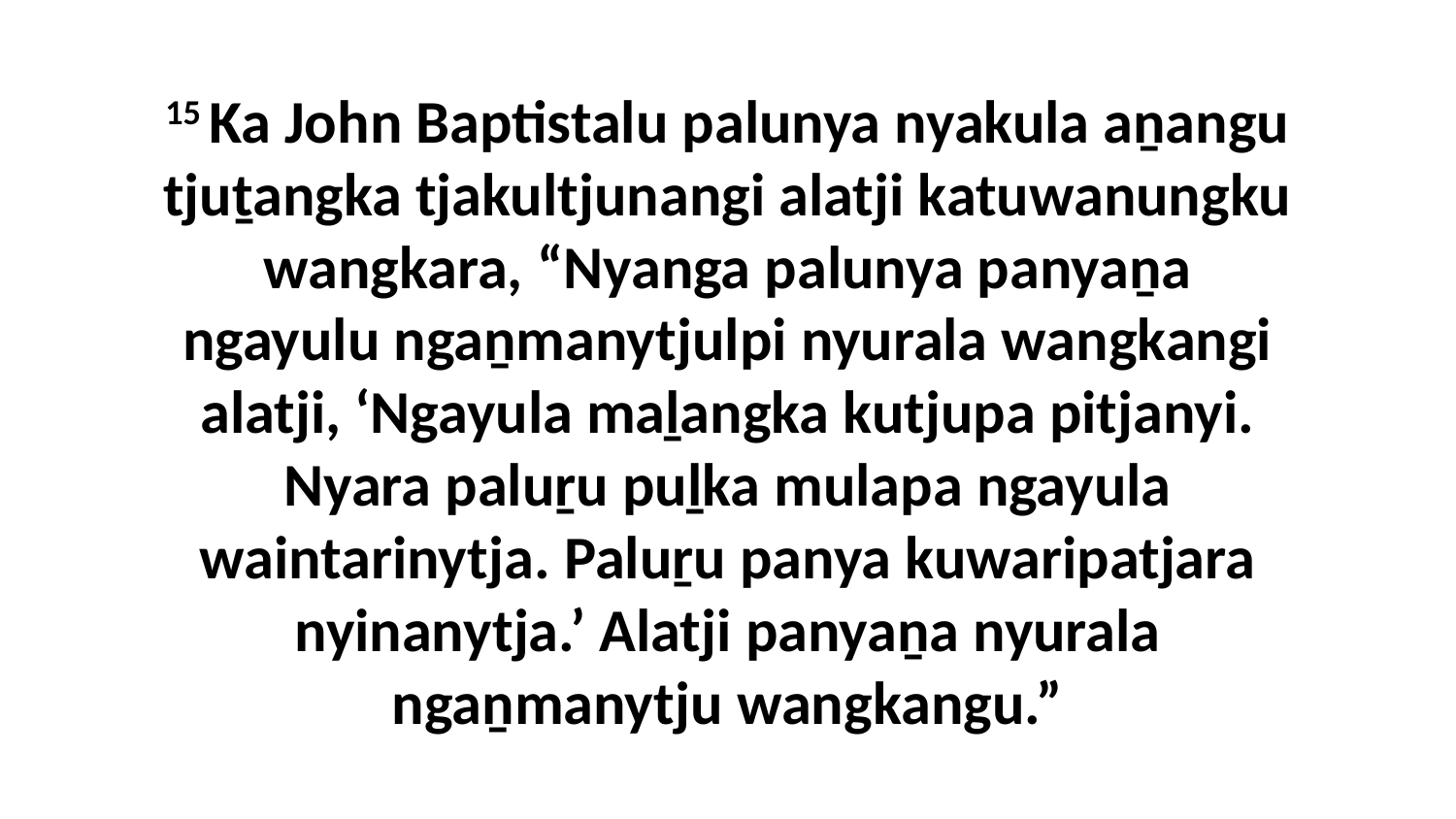

15 Ka John Baptistalu palunya nyakula aṉangu tjuṯangka tjakultjunangi alatji katuwanungku wangkara, “Nyanga palunya panyaṉa ngayulu ngaṉmanytjulpi nyurala wangkangi alatji, ‘Ngayula maḻangka kutjupa pitjanyi. Nyara paluṟu puḻka mulapa ngayula waintarinytja. Paluṟu panya kuwaripatjara nyinanytja.’ Alatji panyaṉa nyurala ngaṉmanytju wangkangu.”